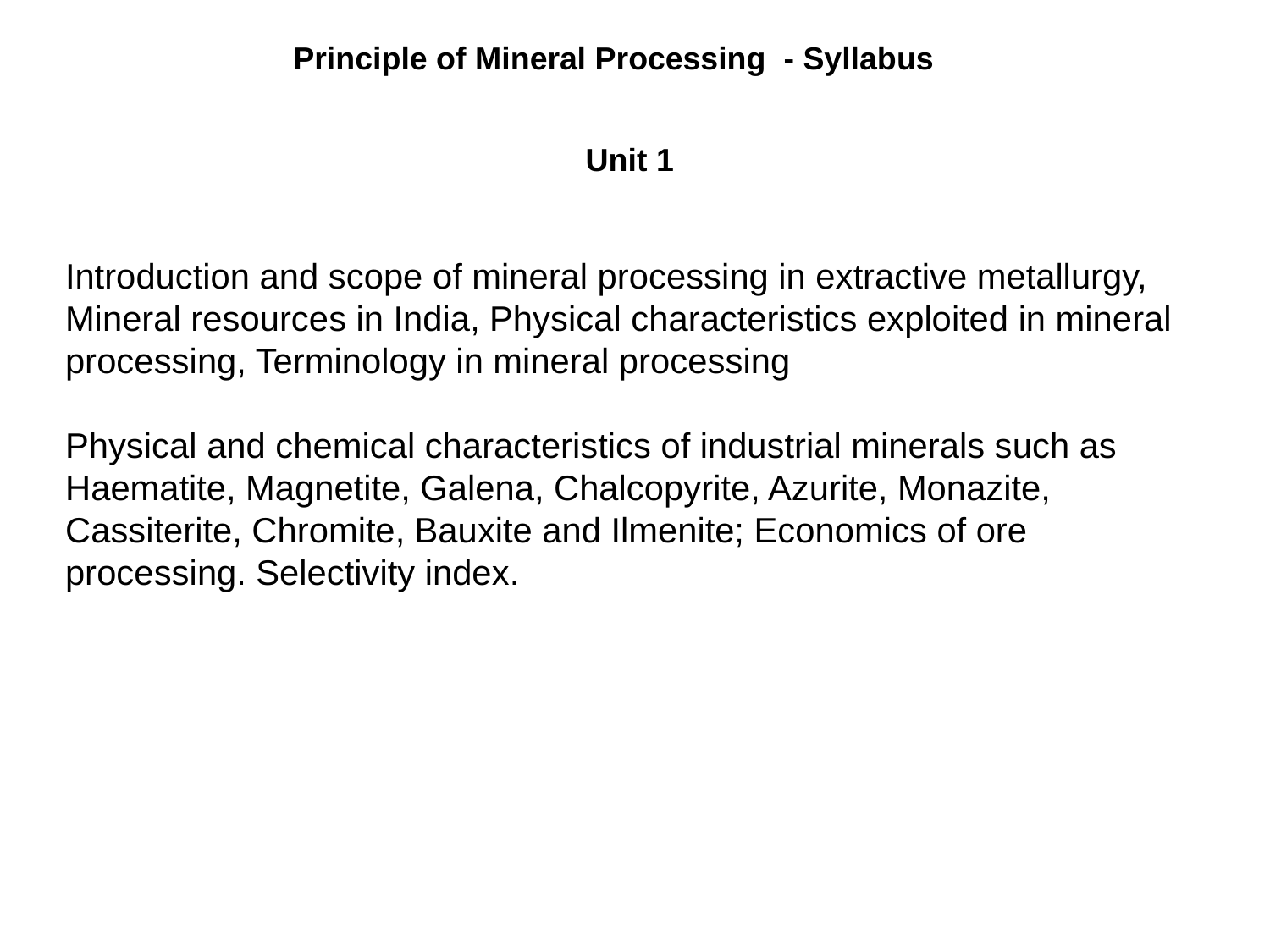

Principle of Mineral Processing  - Syllabus

Unit 1

Introduction and scope of mineral processing in extractive metallurgy,
Mineral resources in India, Physical characteristics exploited in mineral
processing, Terminology in mineral processing

Physical and chemical characteristics of industrial minerals such as
Haematite, Magnetite, Galena, Chalcopyrite, Azurite, Monazite, Cassiterite, Chromite, Bauxite and Ilmenite; Economics of ore processing. Selectivity index.